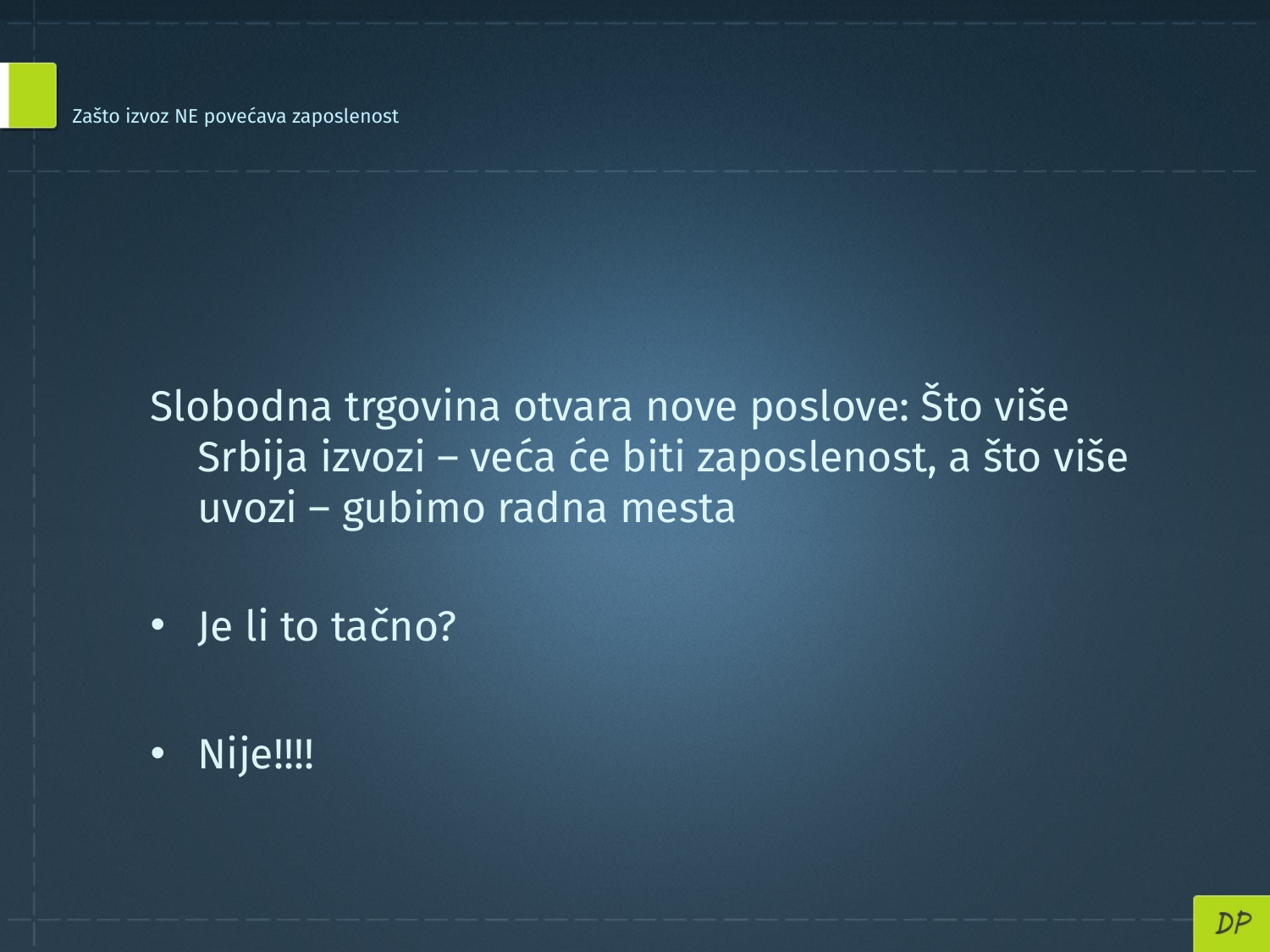

# Zašto izvoz NE povećava zaposlenost

Slobodna trgovina otvara nove poslove: Što više Srbija izvozi – veća će biti zaposlenost, a što više uvozi – gubimo radna mesta

Je li to tačno?

Nije!!!!